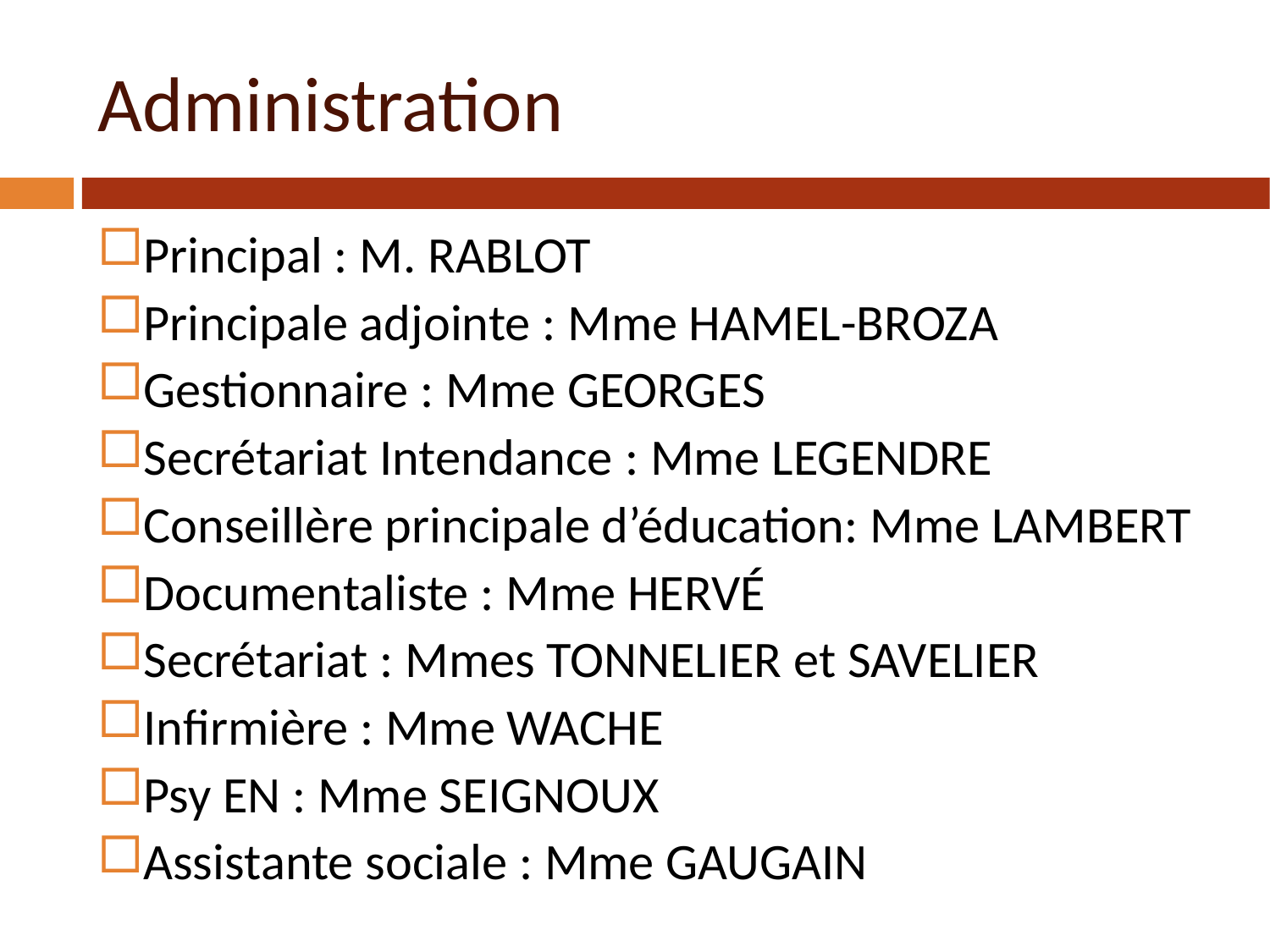

Administration
Principal : M. RABLOT
Principale adjointe : Mme HAMEL-BROZA
Gestionnaire : Mme GEORGES
Secrétariat Intendance : Mme LEGENDRE
Conseillère principale d’éducation: Mme LAMBERT
Documentaliste : Mme HERVÉ
Secrétariat : Mmes TONNELIER et SAVELIER
Infirmière : Mme WACHE
Psy EN : Mme SEIGNOUX
Assistante sociale : Mme GAUGAIN